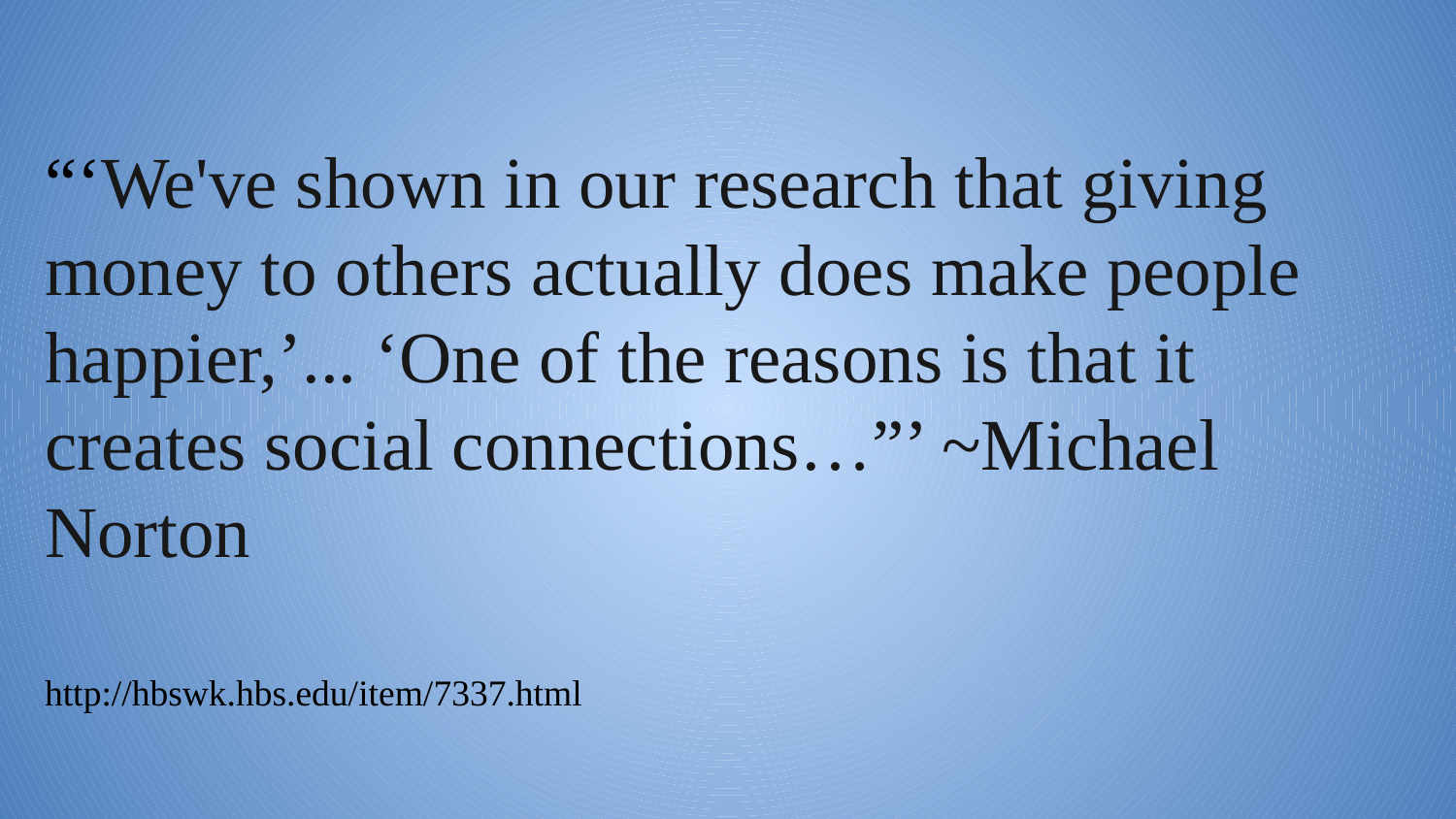

“‘We've shown in our research that giving money to others actually does make people happier,’... ‘One of the reasons is that it creates social connections…”’ ~Michael Norton

http://hbswk.hbs.edu/item/7337.html